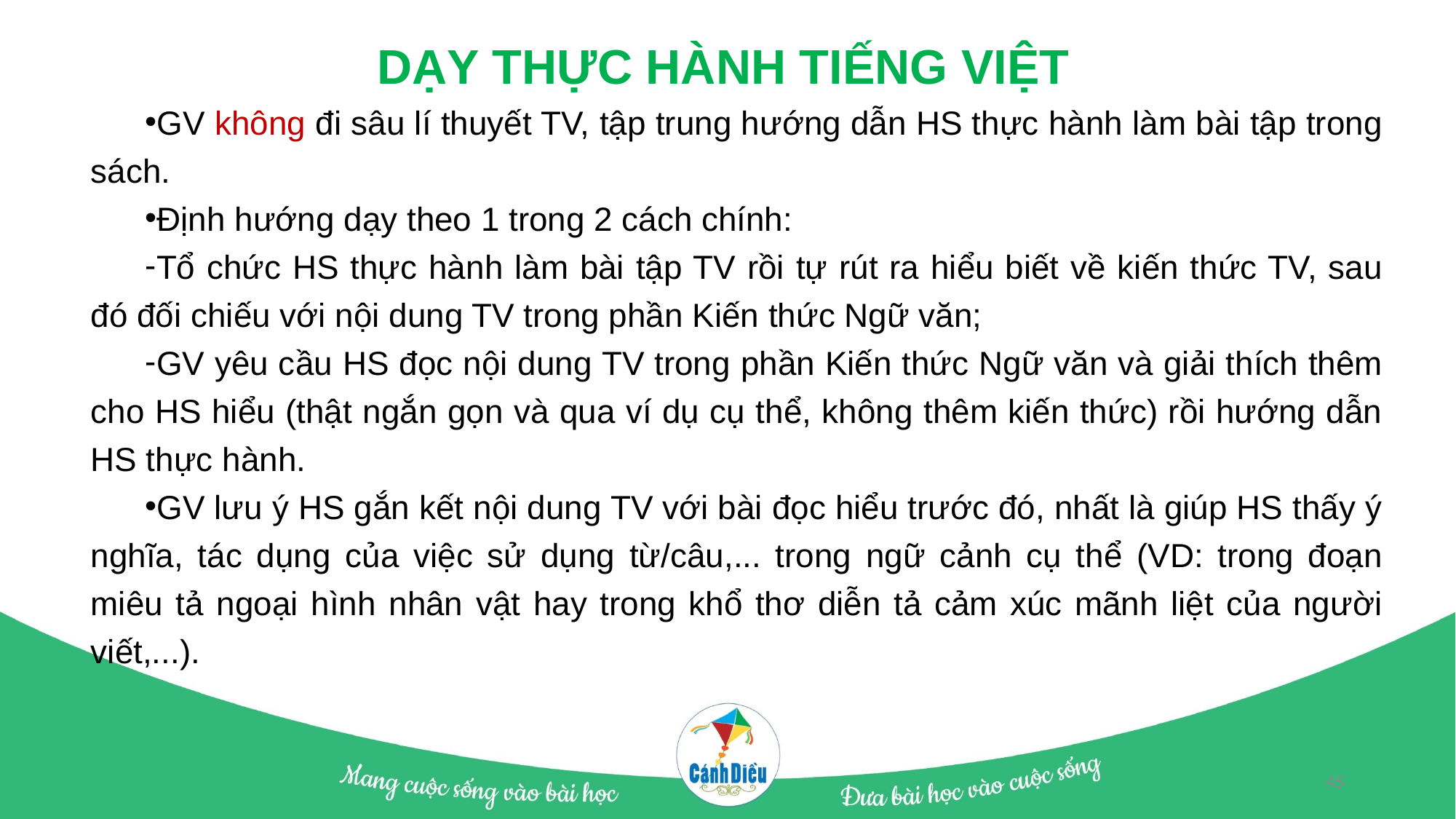

DẠY THỰC HÀNH TIẾNG VIỆT
GV không đi sâu lí thuyết TV, tập trung hướng dẫn HS thực hành làm bài tập trong sách.
Định hướng dạy theo 1 trong 2 cách chính:
Tổ chức HS thực hành làm bài tập TV rồi tự rút ra hiểu biết về kiến thức TV, sau đó đối chiếu với nội dung TV trong phần Kiến thức Ngữ văn;
GV yêu cầu HS đọc nội dung TV trong phần Kiến thức Ngữ văn và giải thích thêm cho HS hiểu (thật ngắn gọn và qua ví dụ cụ thể, không thêm kiến thức) rồi hướng dẫn HS thực hành.
GV lưu ý HS gắn kết nội dung TV với bài đọc hiểu trước đó, nhất là giúp HS thấy ý nghĩa, tác dụng của việc sử dụng từ/câu,... trong ngữ cảnh cụ thể (VD: trong đoạn miêu tả ngoại hình nhân vật hay trong khổ thơ diễn tả cảm xúc mãnh liệt của người viết,...).

45